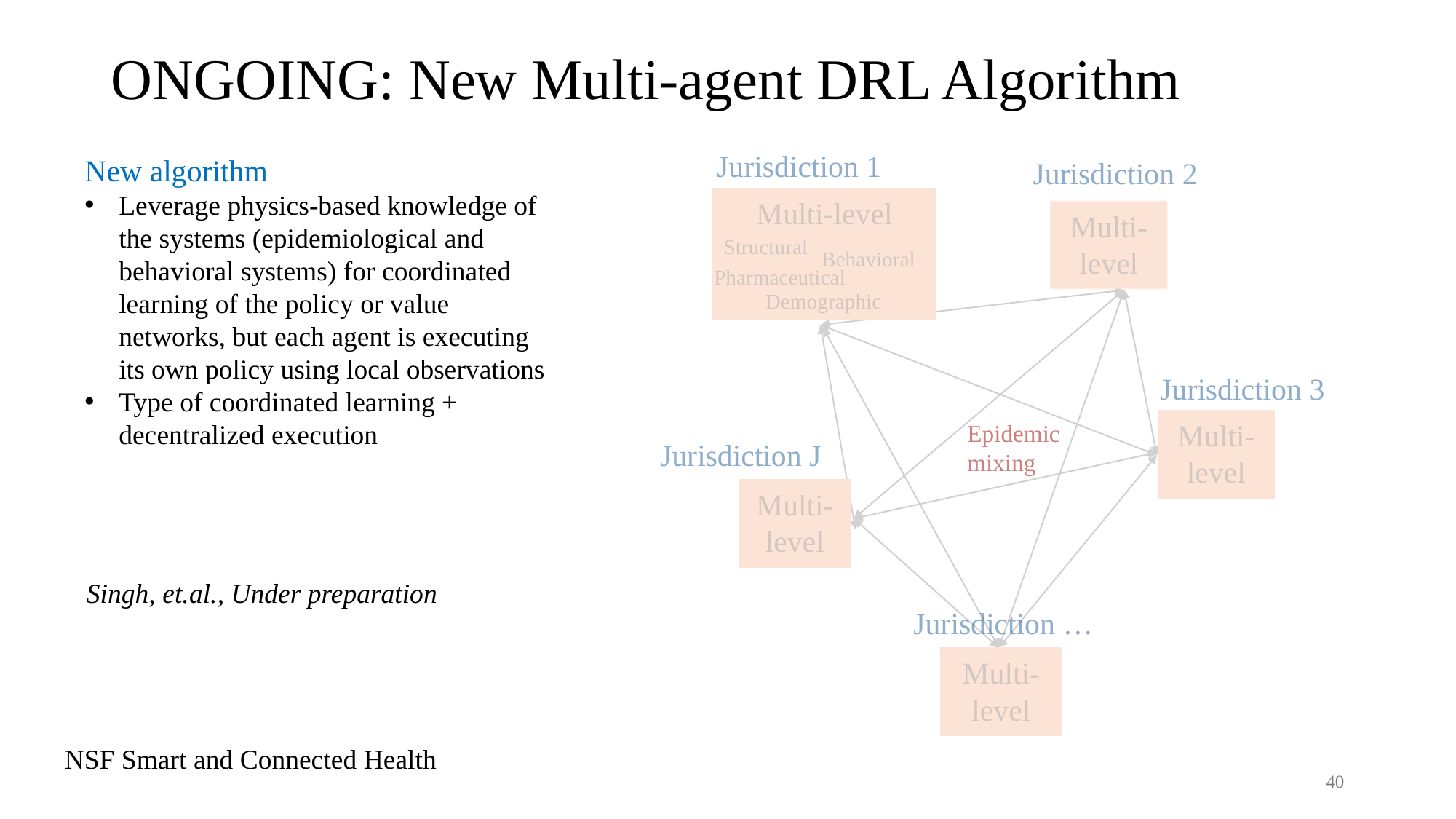

# ONGOING: New Multi-agent DRL Algorithm
Jurisdiction 1
Jurisdiction 2
Multi-level

Multi-level

Structural
Behavioral
Pharmaceutical
Demographic
Jurisdiction 3
Multi-level

Epidemic mixing
Jurisdiction J
Multi-level

Jurisdiction …
Multi-level

New algorithm
Leverage physics-based knowledge of the systems (epidemiological and behavioral systems) for coordinated learning of the policy or value networks, but each agent is executing its own policy using local observations
Type of coordinated learning + decentralized execution

Singh, et.al., Under preparation

NSF Smart and Connected Health
40